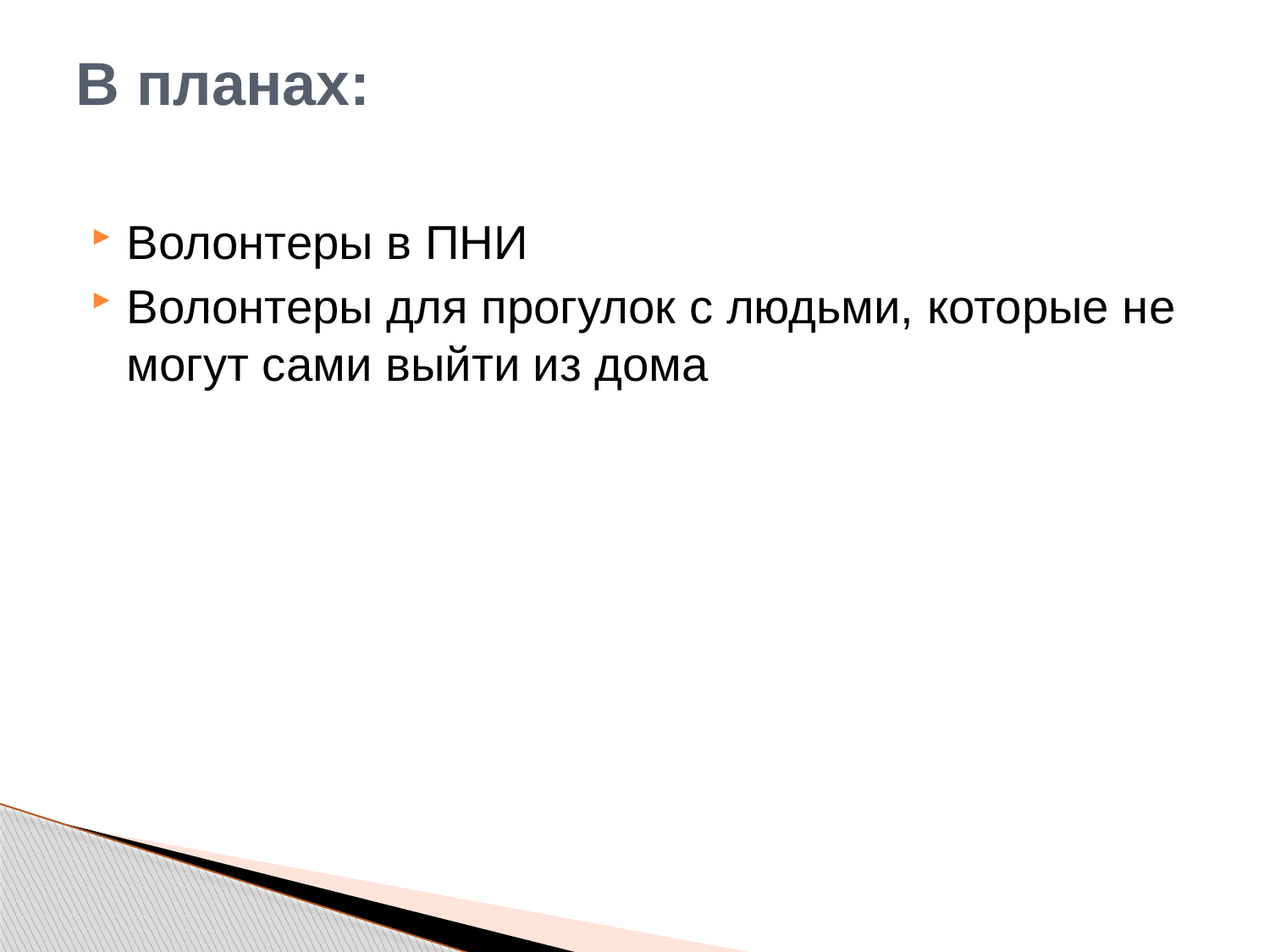

# В планах:
Волонтеры в ПНИ
Волонтеры для прогулок с людьми, которые не могут сами выйти из дома